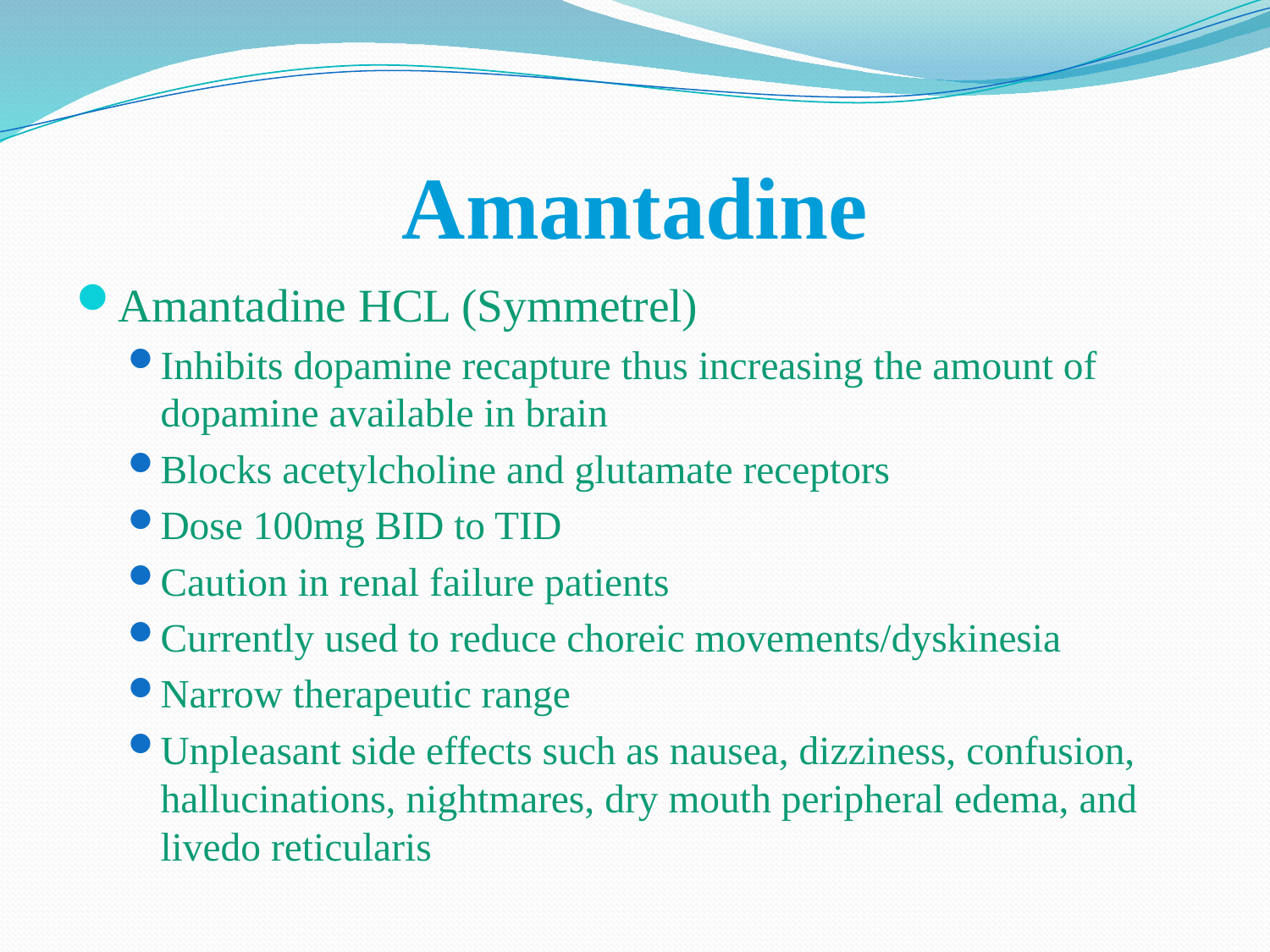

# Amantadine
Amantadine HCL (Symmetrel)
Inhibits dopamine recapture thus increasing the amount of dopamine available in brain
Blocks acetylcholine and glutamate receptors
Dose 100mg BID to TID
Caution in renal failure patients
Currently used to reduce choreic movements/dyskinesia
Narrow therapeutic range
Unpleasant side effects such as nausea, dizziness, confusion, hallucinations, nightmares, dry mouth peripheral edema, and livedo reticularis